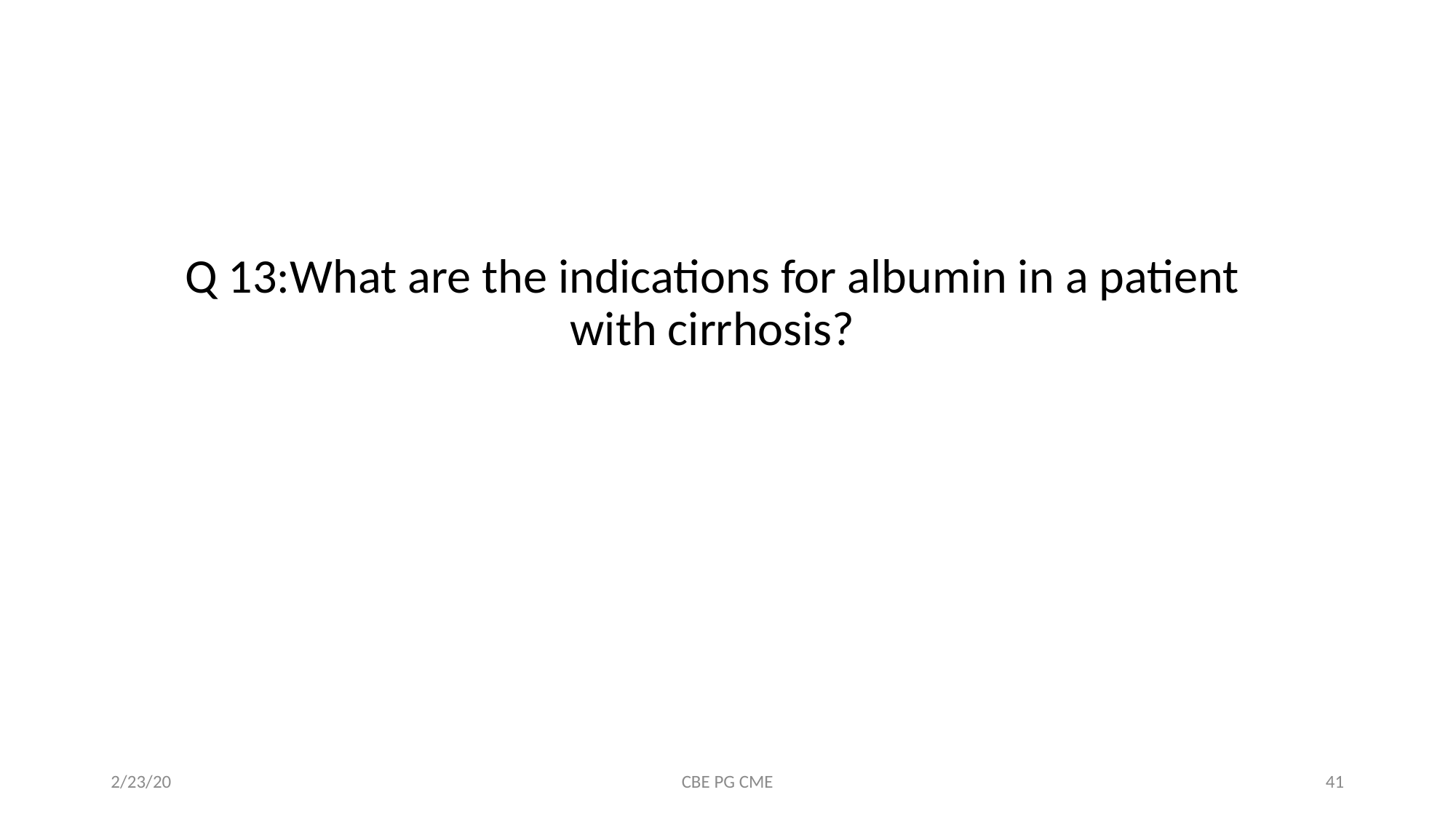

# Q 13:What are the indications for albumin in a patient with cirrhosis?

2/23/20
CBE PG CME
41